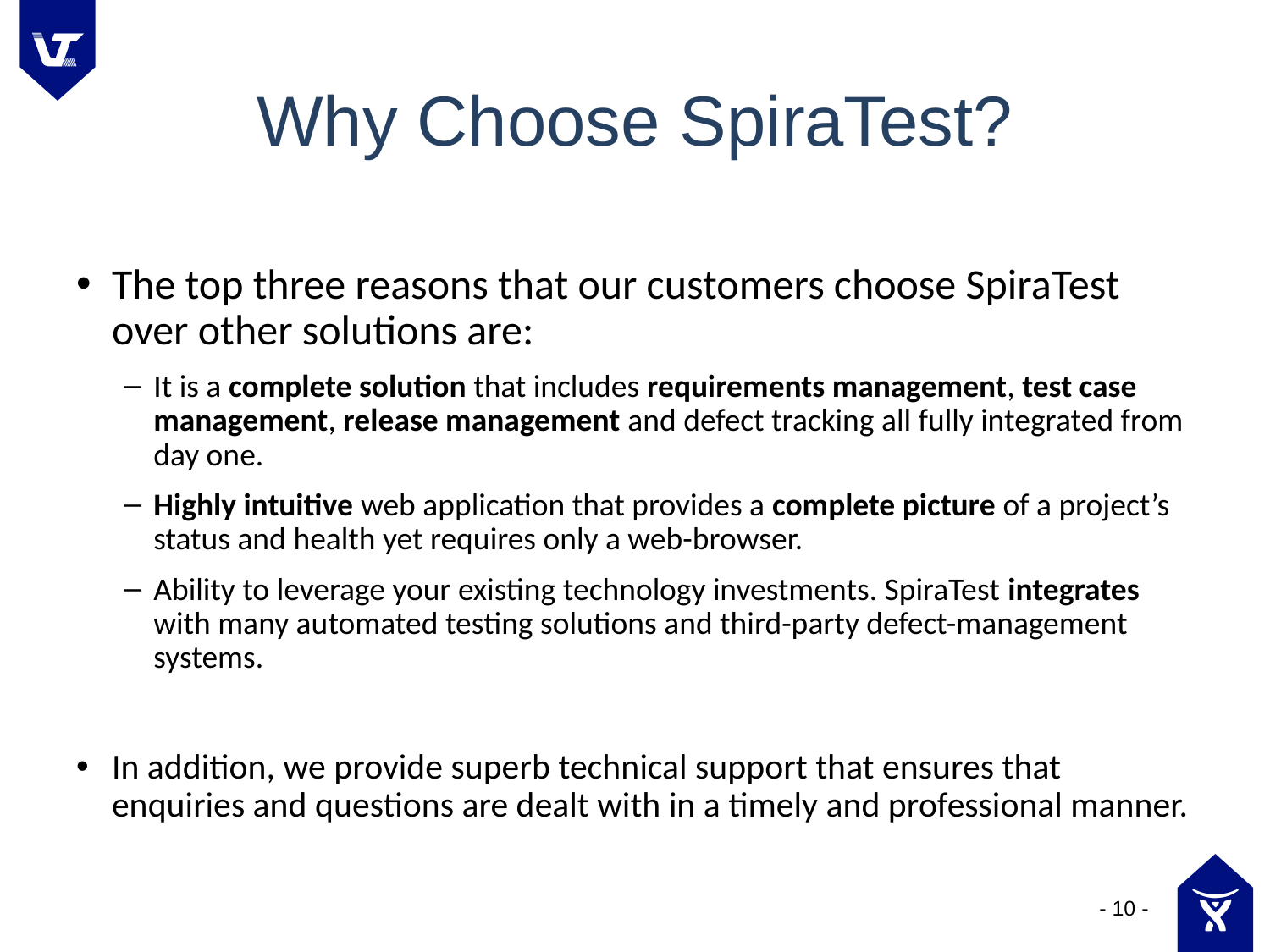

# Why Choose SpiraTest?
The top three reasons that our customers choose SpiraTest over other solutions are:
It is a complete solution that includes requirements management, test case management, release management and defect tracking all fully integrated from day one.
Highly intuitive web application that provides a complete picture of a project’s status and health yet requires only a web-browser.
Ability to leverage your existing technology investments. SpiraTest integrates with many automated testing solutions and third-party defect-management systems.

In addition, we provide superb technical support that ensures that enquiries and questions are dealt with in a timely and professional manner.
- 10 -